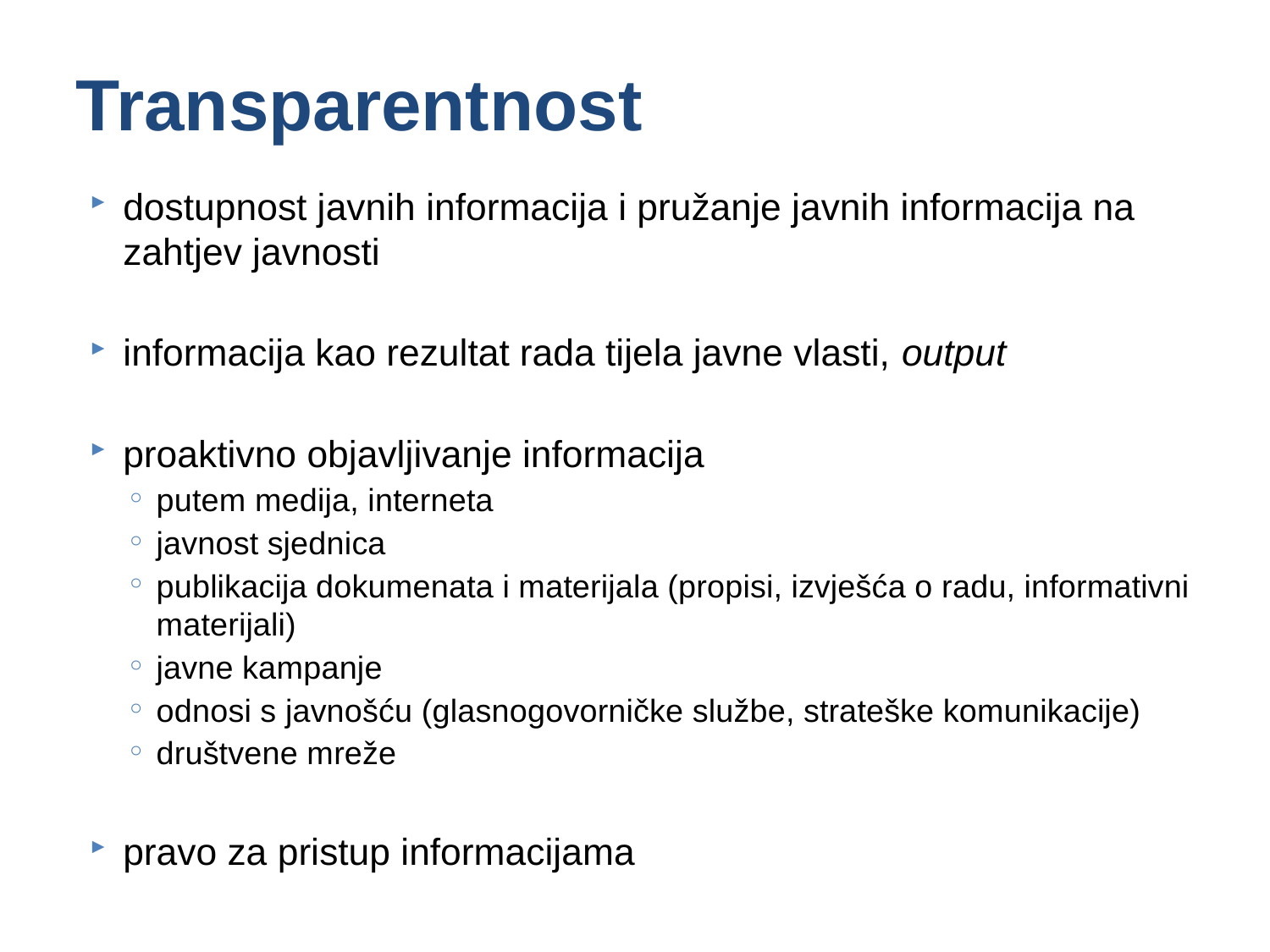

# Transparentnost
dostupnost javnih informacija i pružanje javnih informacija na zahtjev javnosti

informacija kao rezultat rada tijela javne vlasti, output

proaktivno objavljivanje informacija
putem medija, interneta
javnost sjednica
publikacija dokumenata i materijala (propisi, izvješća o radu, informativni materijali)
javne kampanje
odnosi s javnošću (glasnogovorničke službe, strateške komunikacije)
društvene mreže

pravo za pristup informacijama